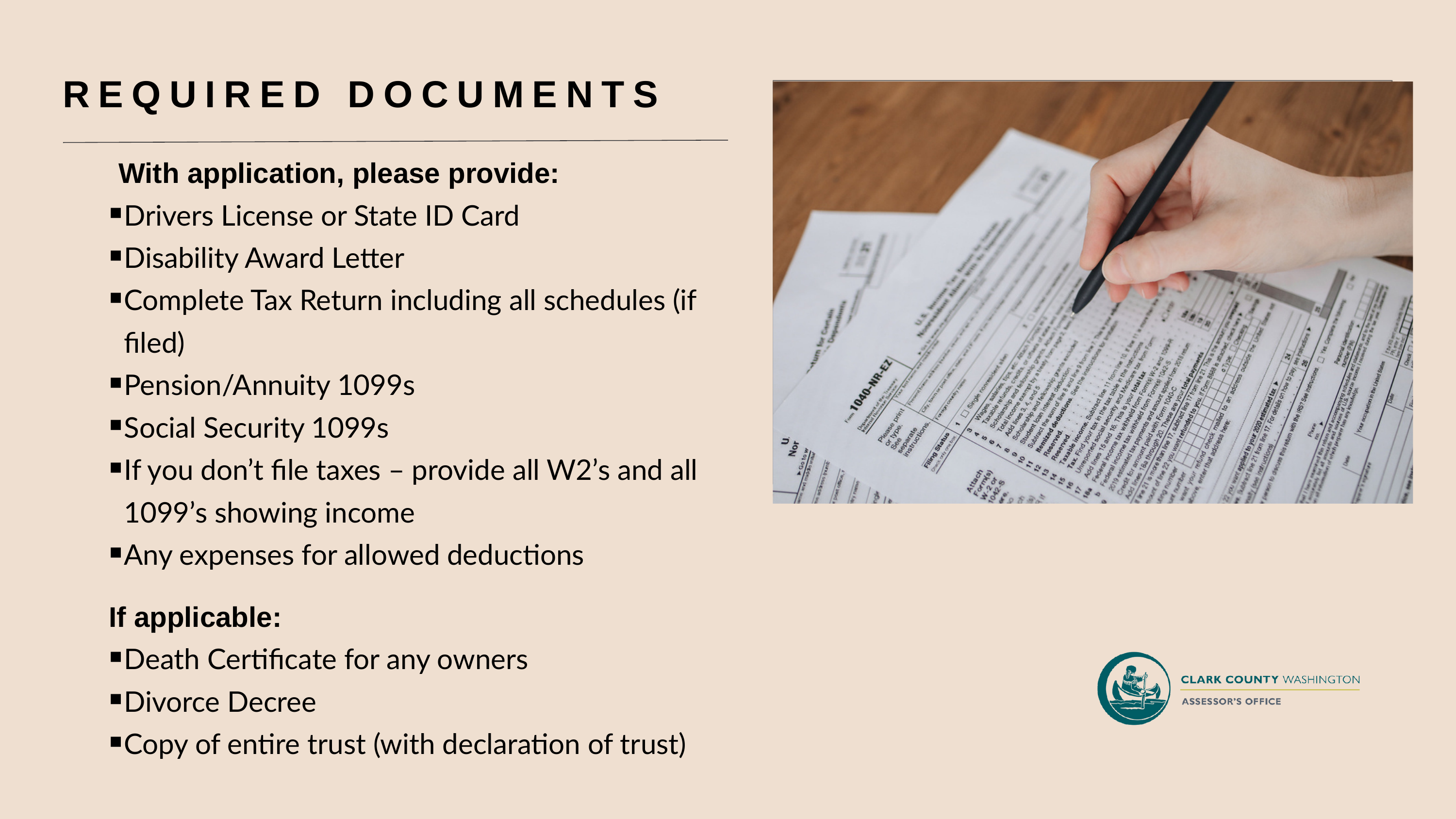

REQUIRED DOCUMENTS

       With application, please provide:
Drivers License or State ID Card
Disability Award Letter
Complete Tax Return including all schedules (if filed)
Pension/Annuity 1099s
Social Security 1099s
If you don’t file taxes – provide all W2’s and all 1099’s showing income
Any expenses for allowed deductions

If applicable:
Death Certificate for any owners
Divorce Decree
Copy of entire trust (with declaration of trust)